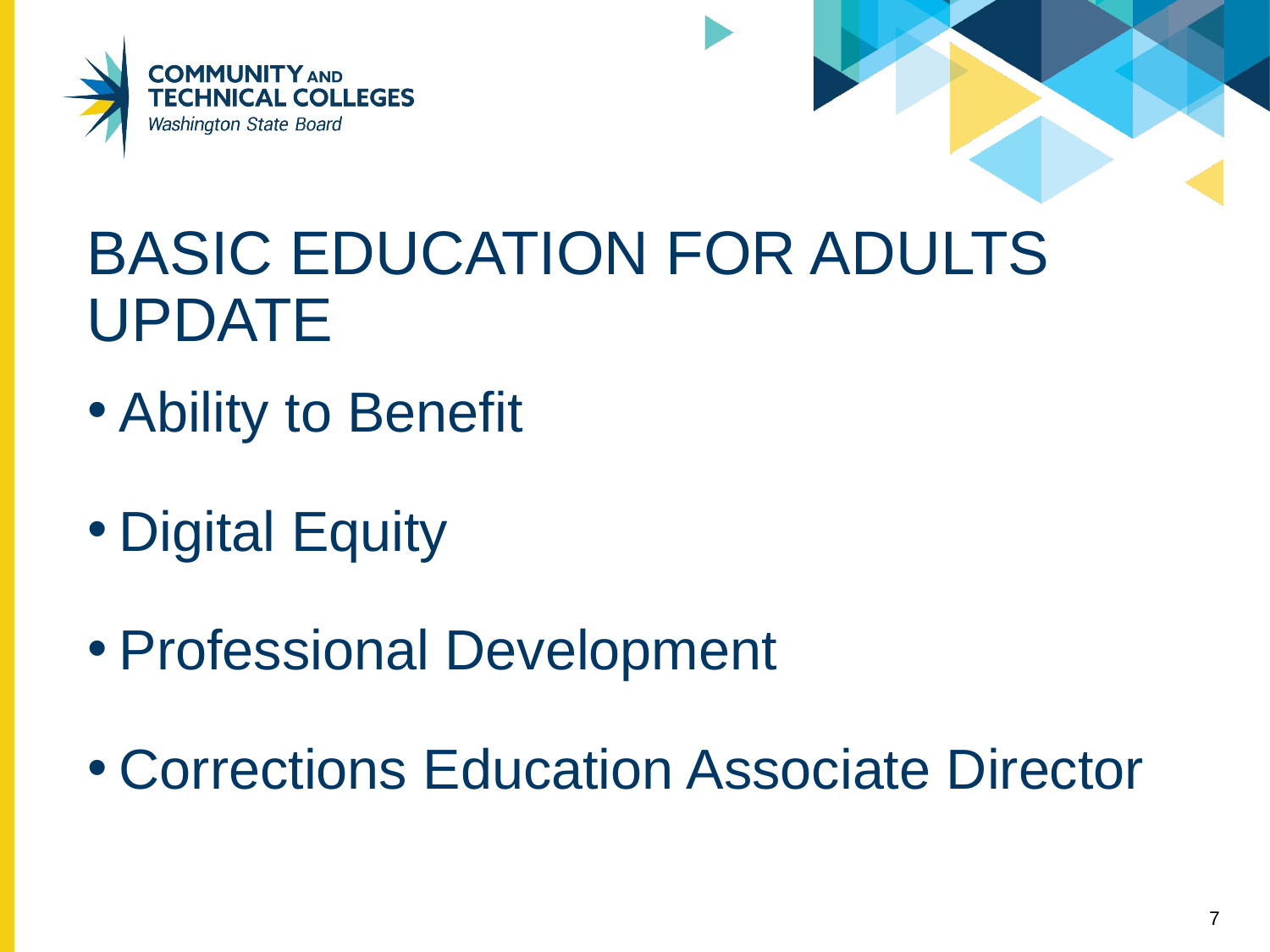

# Basic education for adults update
Ability to Benefit
Digital Equity
Professional Development
Corrections Education Associate Director
7